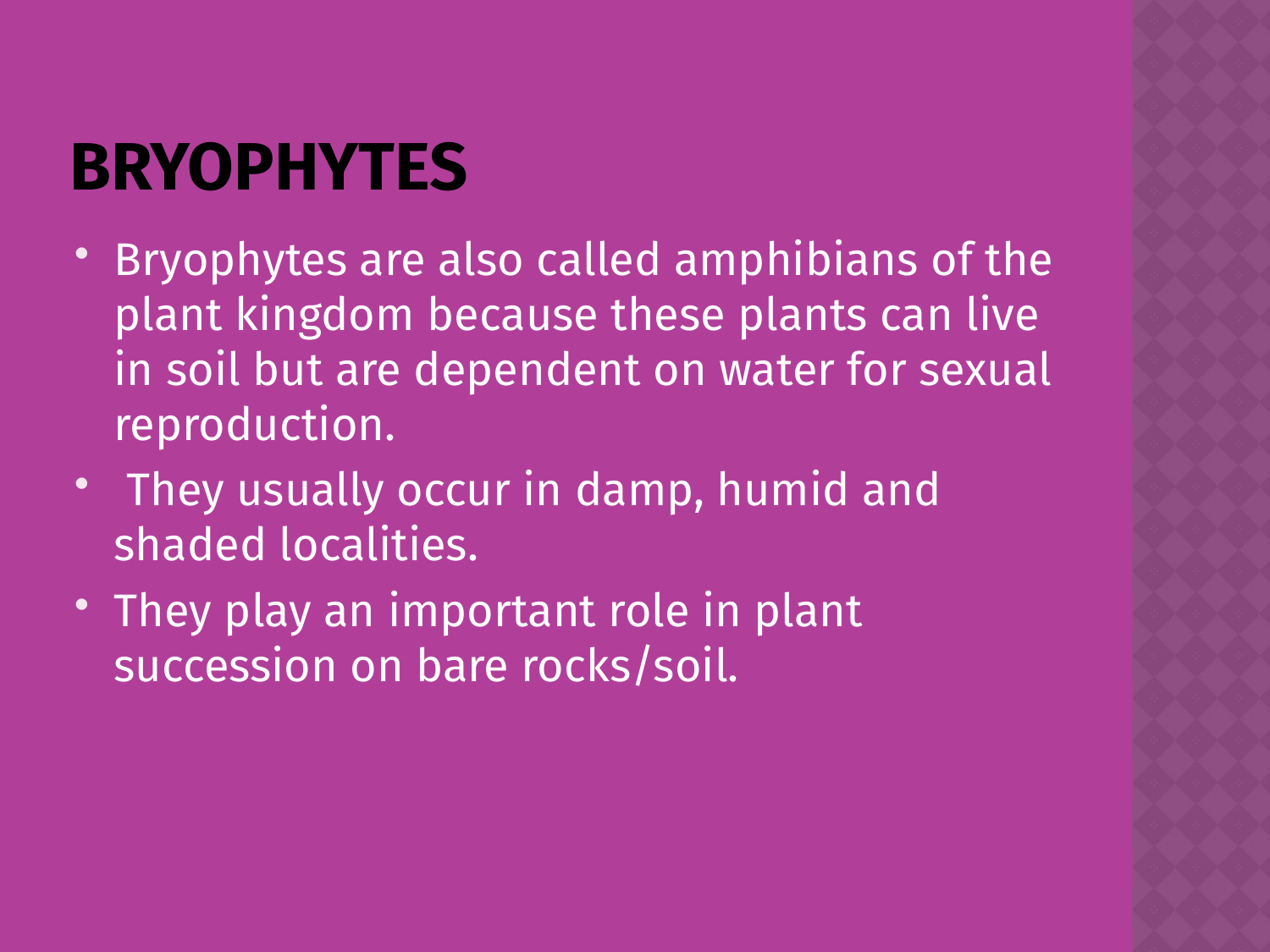

# BRYOPHYTES
Bryophytes are also called amphibians of the plant kingdom because these plants can live in soil but are dependent on water for sexual reproduction.
 They usually occur in damp, humid and shaded localities.
They play an important role in plant succession on bare rocks/soil.